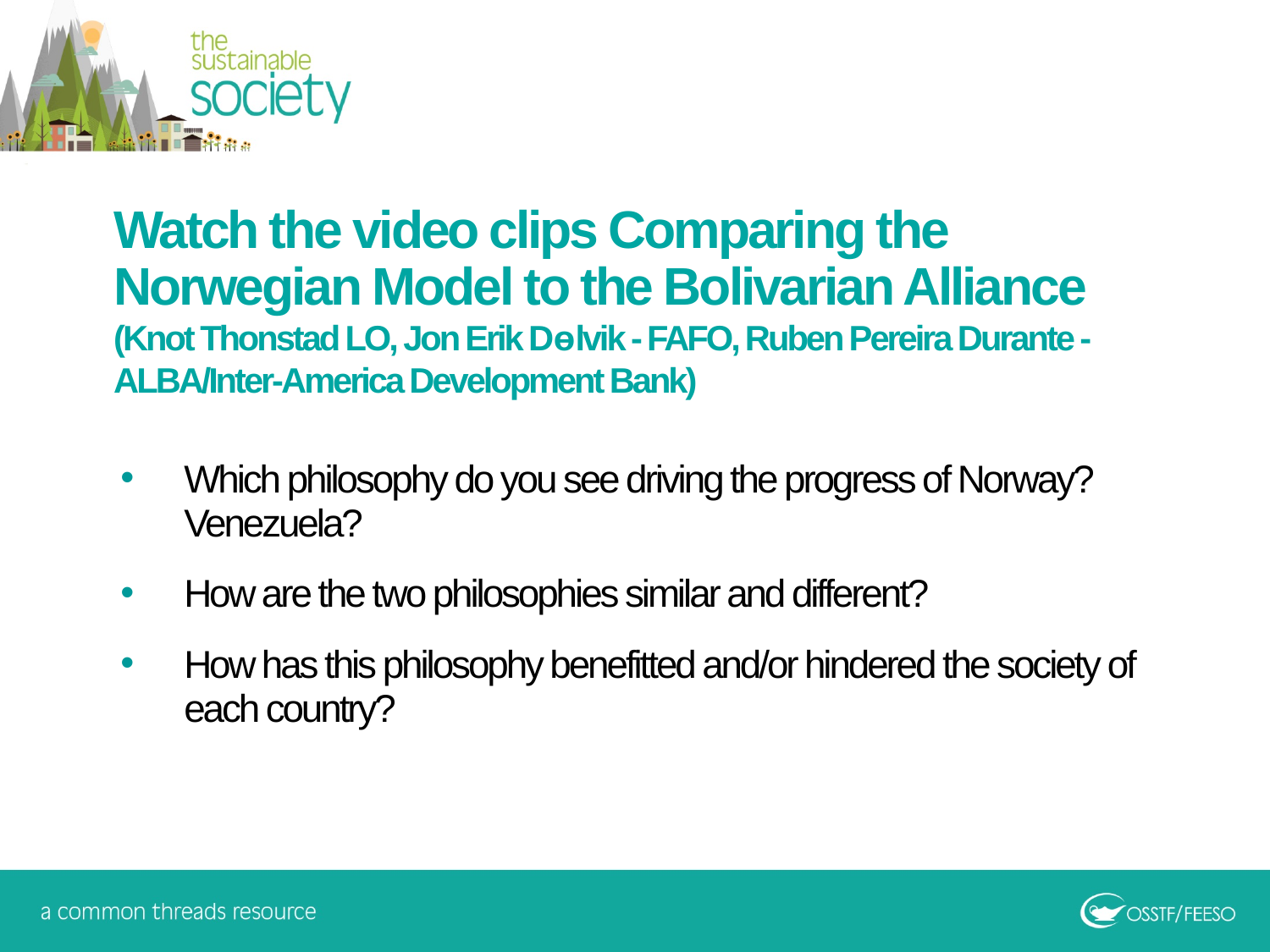

Watch the video clips Comparing the Norwegian Model to the Bolivarian Alliance
(Knot Thonstad LO, Jon Erik Dөlvik - FAFO, Ruben Pereira Durante - ALBA/Inter-America Development Bank)

Which philosophy do you see driving the progress of Norway? Venezuela?
How are the two philosophies similar and different?
How has this philosophy benefitted and/or hindered the society of each country?